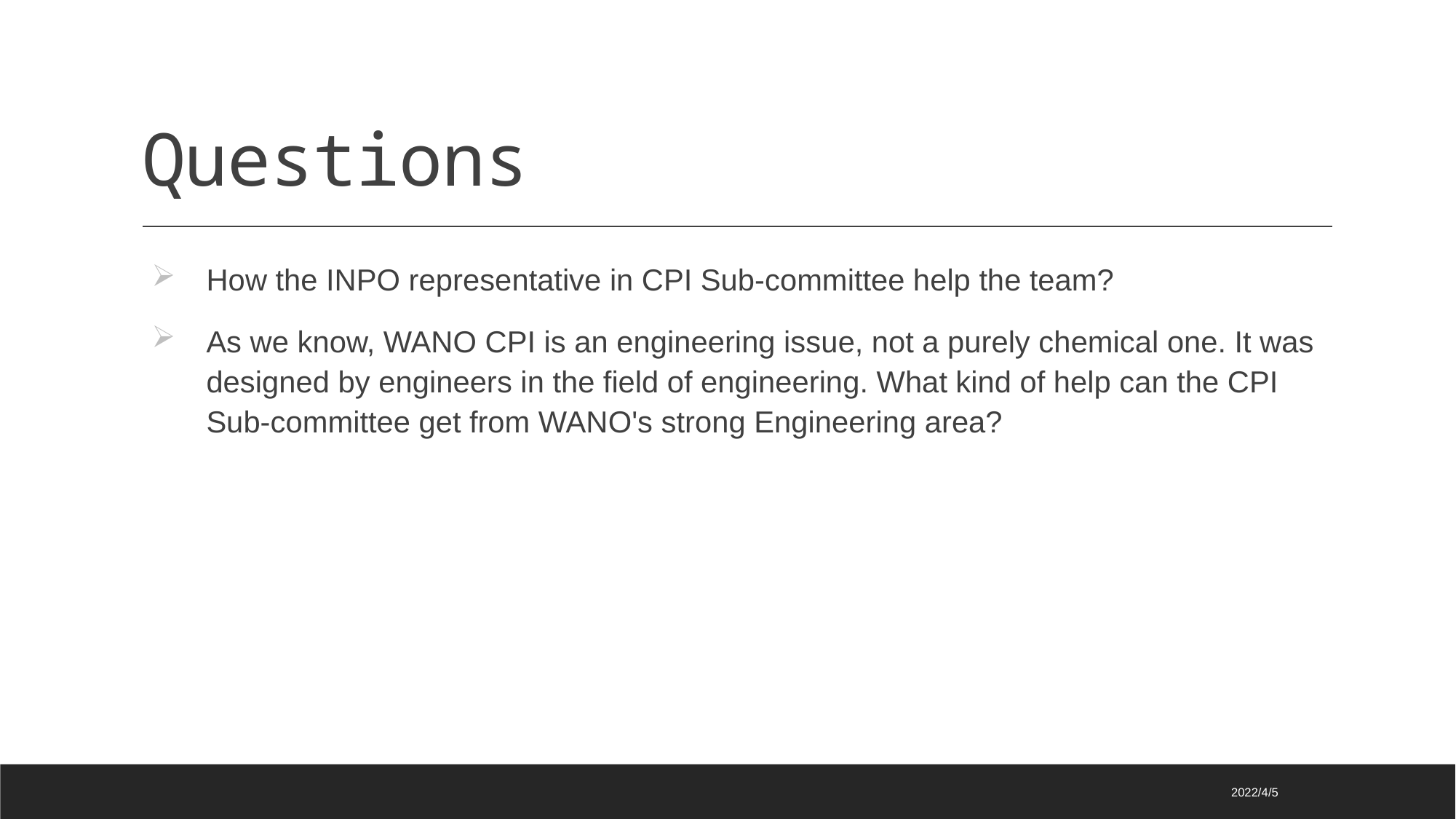

# Questions
How the INPO representative in CPI Sub-committee help the team?
As we know, WANO CPI is an engineering issue, not a purely chemical one. It was designed by engineers in the field of engineering. What kind of help can the CPI Sub-committee get from WANO's strong Engineering area?
2022/4/5